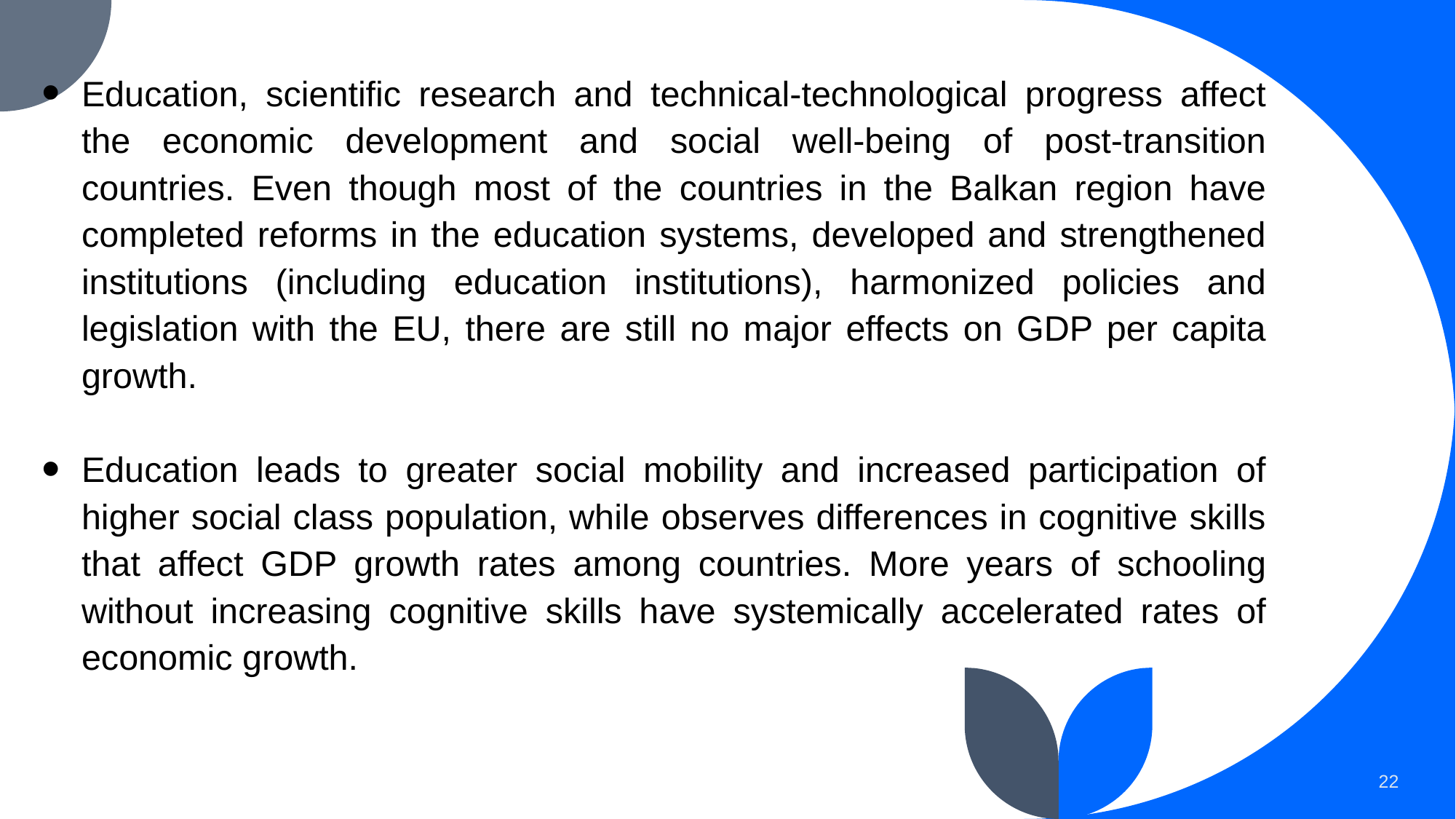

Education, scientific research and technical-technological progress affect the economic development and social well-being of post-transition countries. Even though most of the countries in the Balkan region have completed reforms in the education systems, developed and strengthened institutions (including education institutions), harmonized policies and legislation with the EU, there are still no major effects on GDP per capita growth.

Education leads to greater social mobility and increased participation of higher social class population, while observes differences in cognitive skills that affect GDP growth rates among countries. More years of schooling without increasing cognitive skills have systemically accelerated rates of economic growth.
22